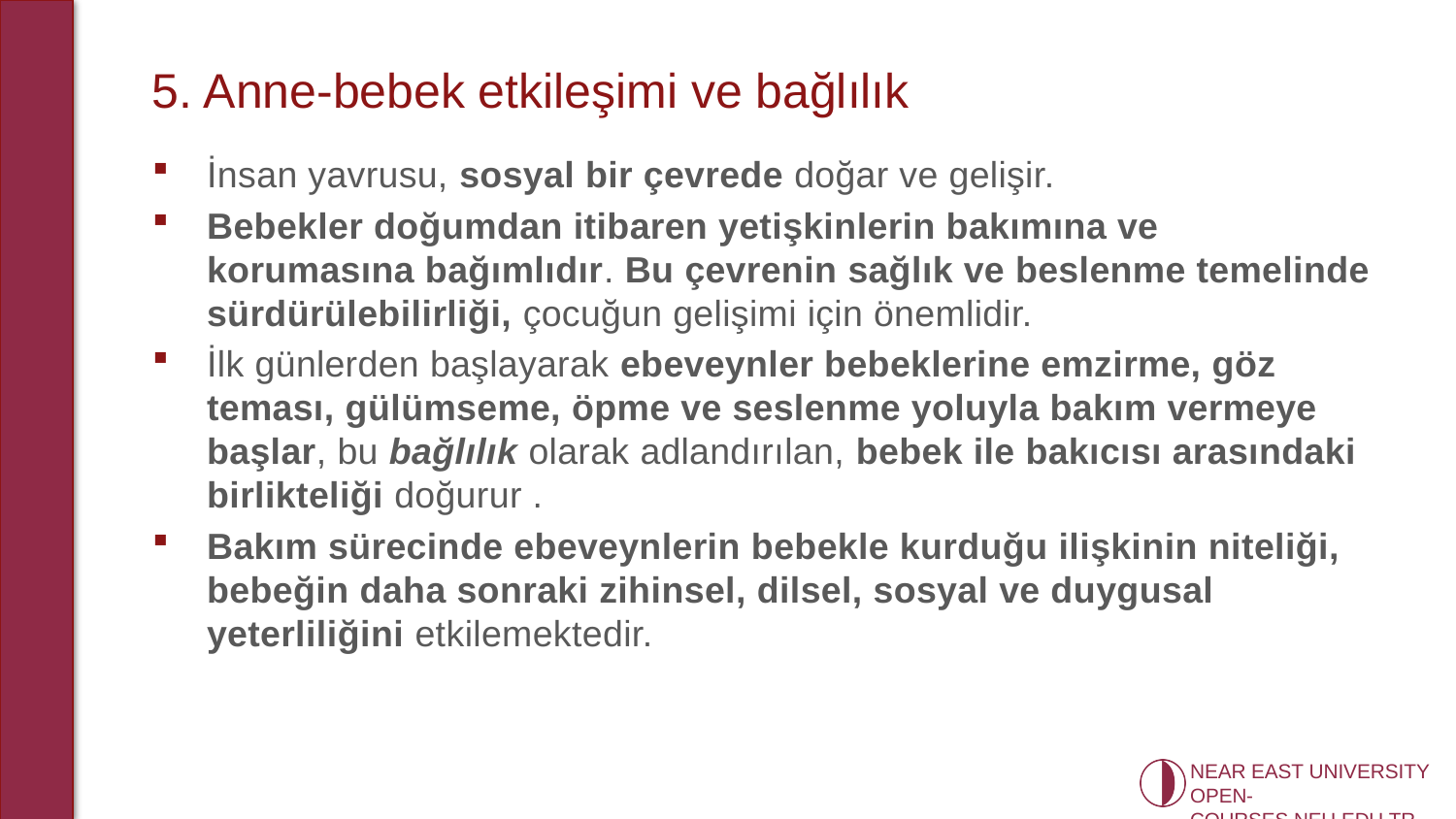

# 5. Anne-bebek etkileşimi ve bağlılık
İnsan yavrusu, sosyal bir çevrede doğar ve gelişir.
Bebekler doğumdan itibaren yetişkinlerin bakımına ve korumasına bağımlıdır. Bu çevrenin sağlık ve beslenme temelinde sürdürülebilirliği, çocuğun gelişimi için önemlidir.
İlk günlerden başlayarak ebeveynler bebeklerine emzirme, göz teması, gülümseme, öpme ve seslenme yoluyla bakım vermeye başlar, bu bağlılık olarak adlandırılan, bebek ile bakıcısı arasındaki birlikteliği doğurur .
Bakım sürecinde ebeveynlerin bebekle kurduğu ilişkinin niteliği, bebeğin daha sonraki zihinsel, dilsel, sosyal ve duygusal yeterliliğini etkilemektedir.